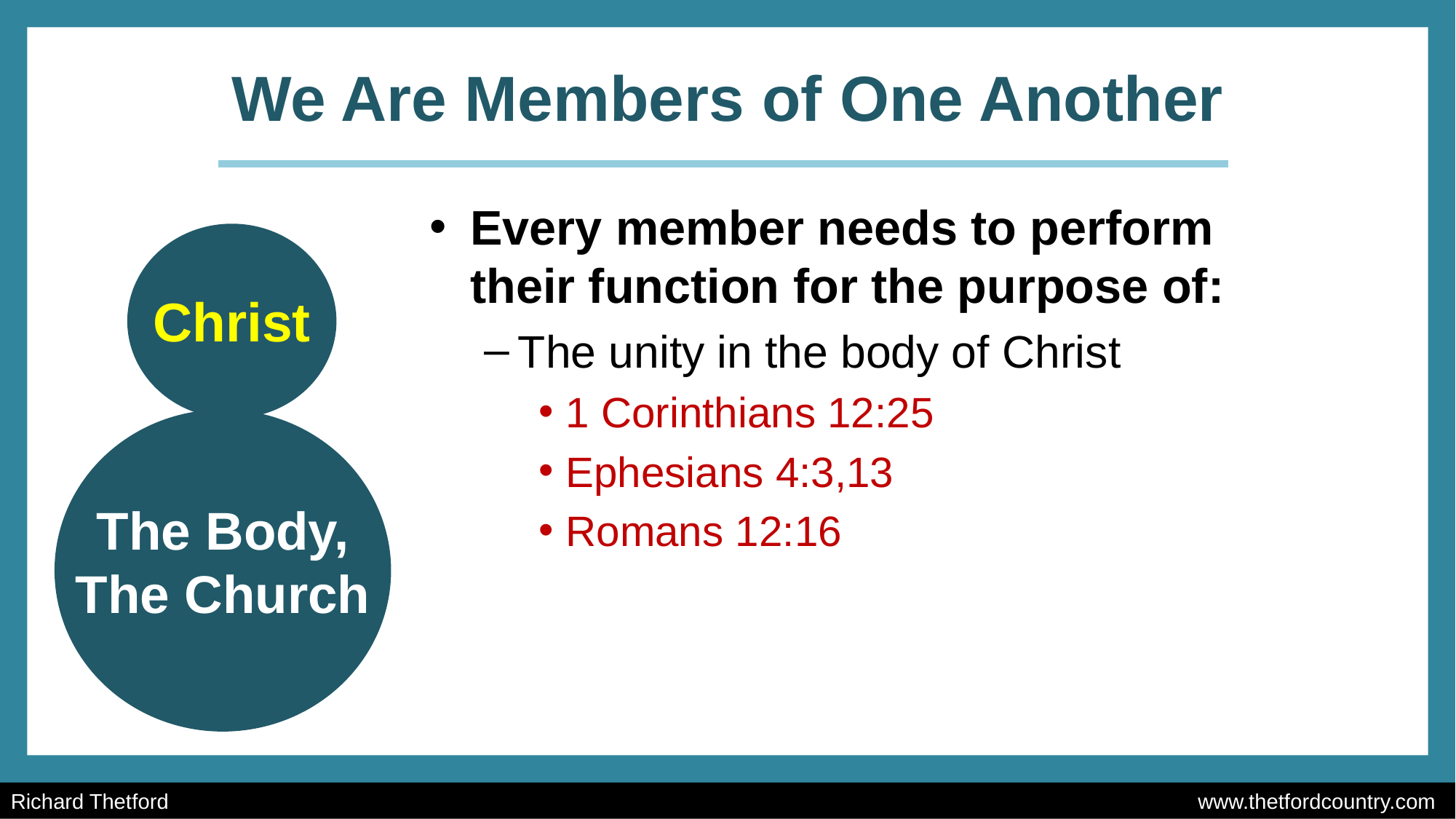

# We Are Members of One Another
Every member needs to perform their function for the purpose of:
The unity in the body of Christ
1 Corinthians 12:25
Ephesians 4:3,13
Romans 12:16

Christ

The Body,
The Church

Richard Thetford			 						                www.thetfordcountry.com